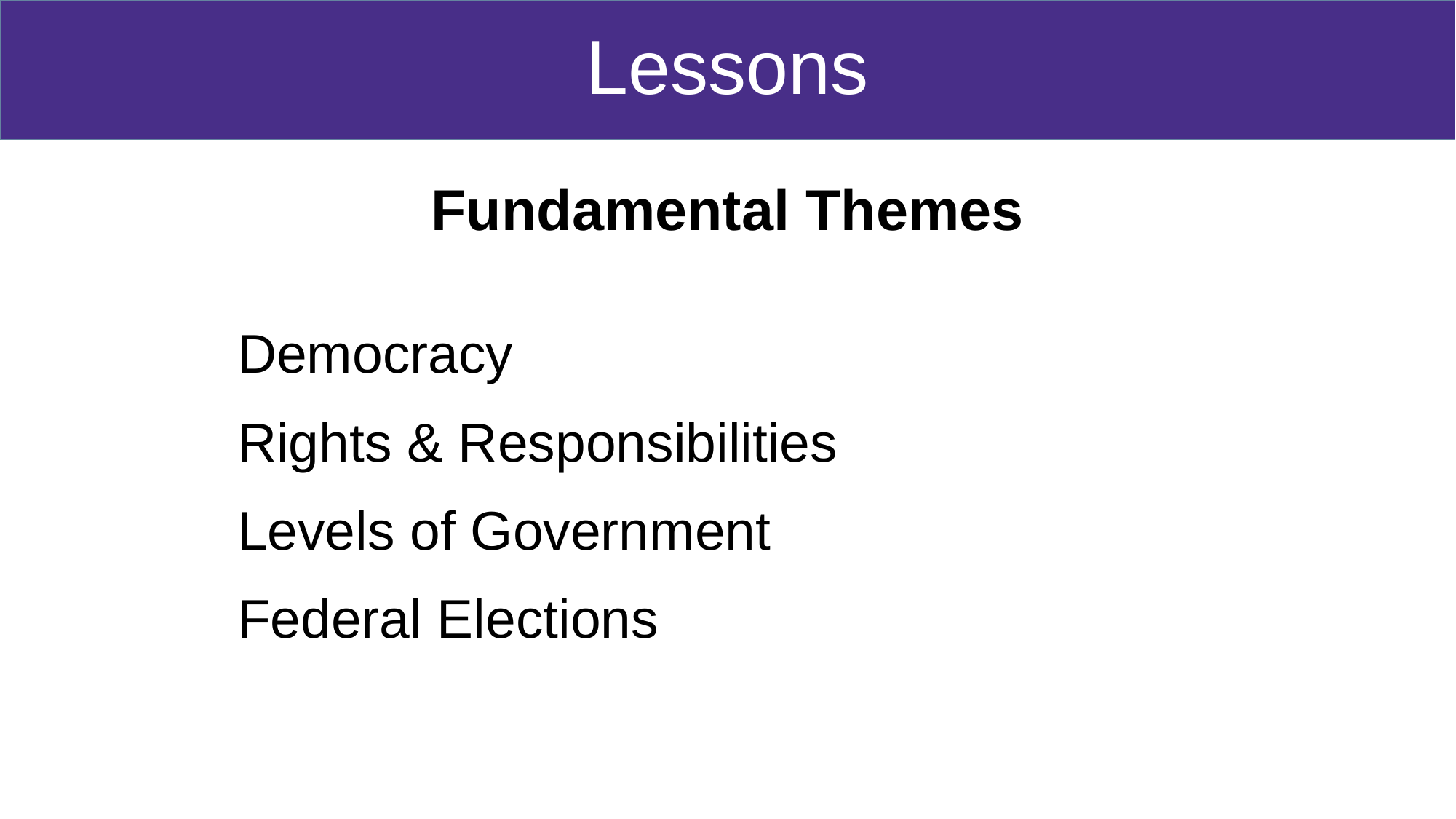

# Lessons
Fundamental Themes

Democracy
Rights & Responsibilities
Levels of Government
Federal Elections